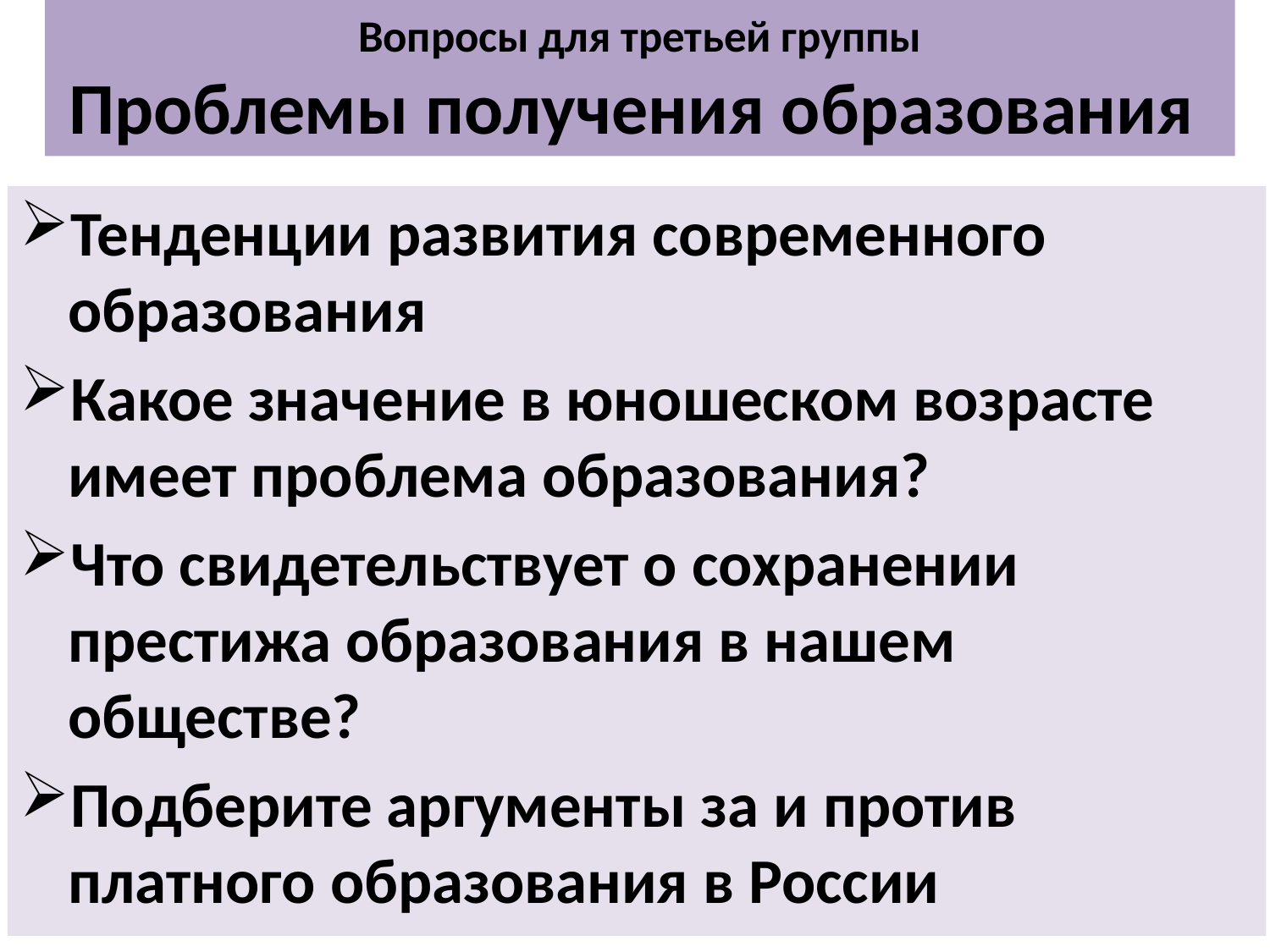

# Вопросы для третьей группы Проблемы получения образования
Тенденции развития современного образования
Какое значение в юношеском возрасте имеет проблема образования?
Что свидетельствует о сохранении престижа образования в нашем обществе?
Подберите аргументы за и против платного образования в России